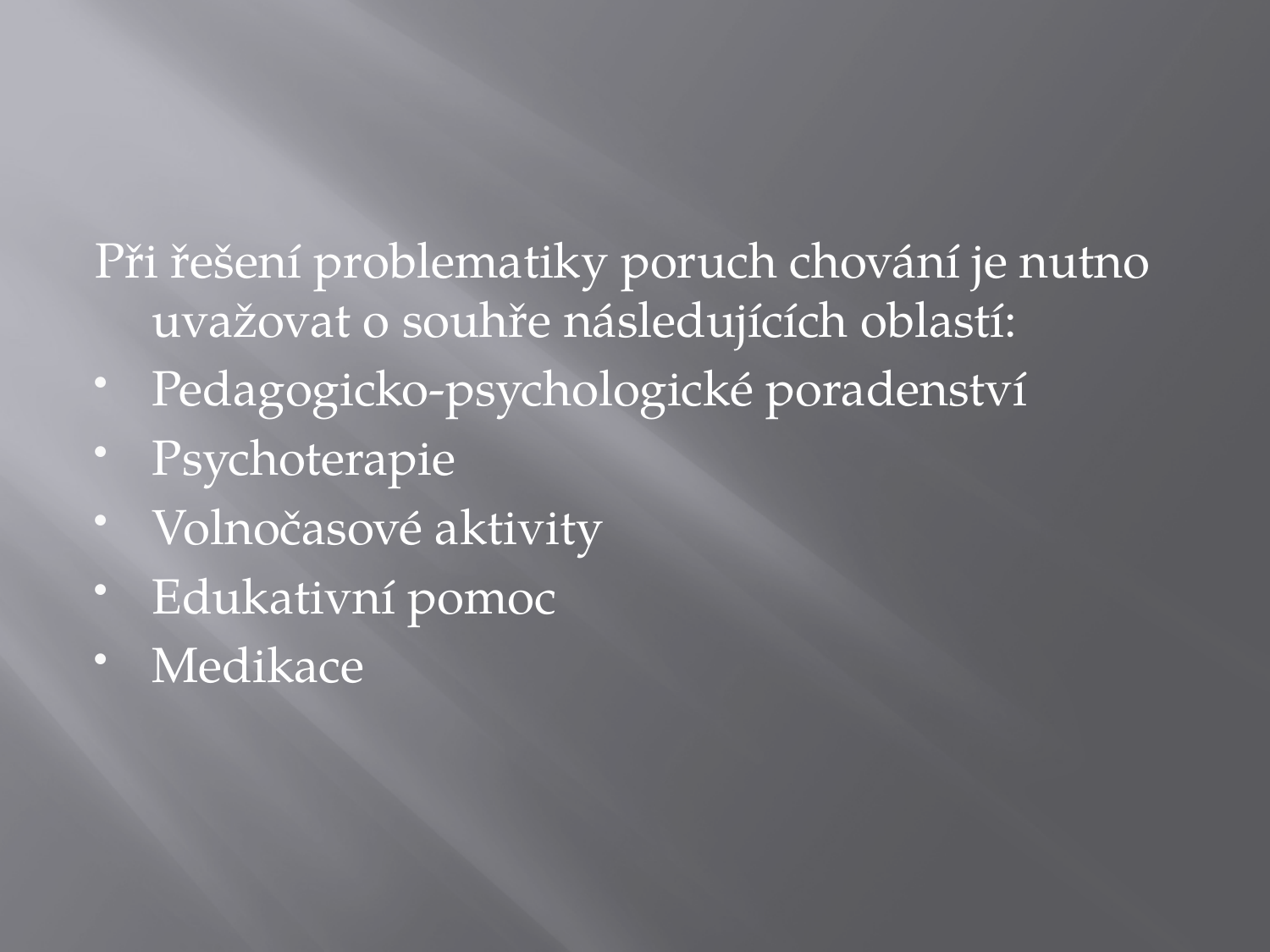

#
Při řešení problematiky poruch chování je nutno uvažovat o souhře následujících oblastí:
Pedagogicko-psychologické poradenství
Psychoterapie
Volnočasové aktivity
Edukativní pomoc
Medikace